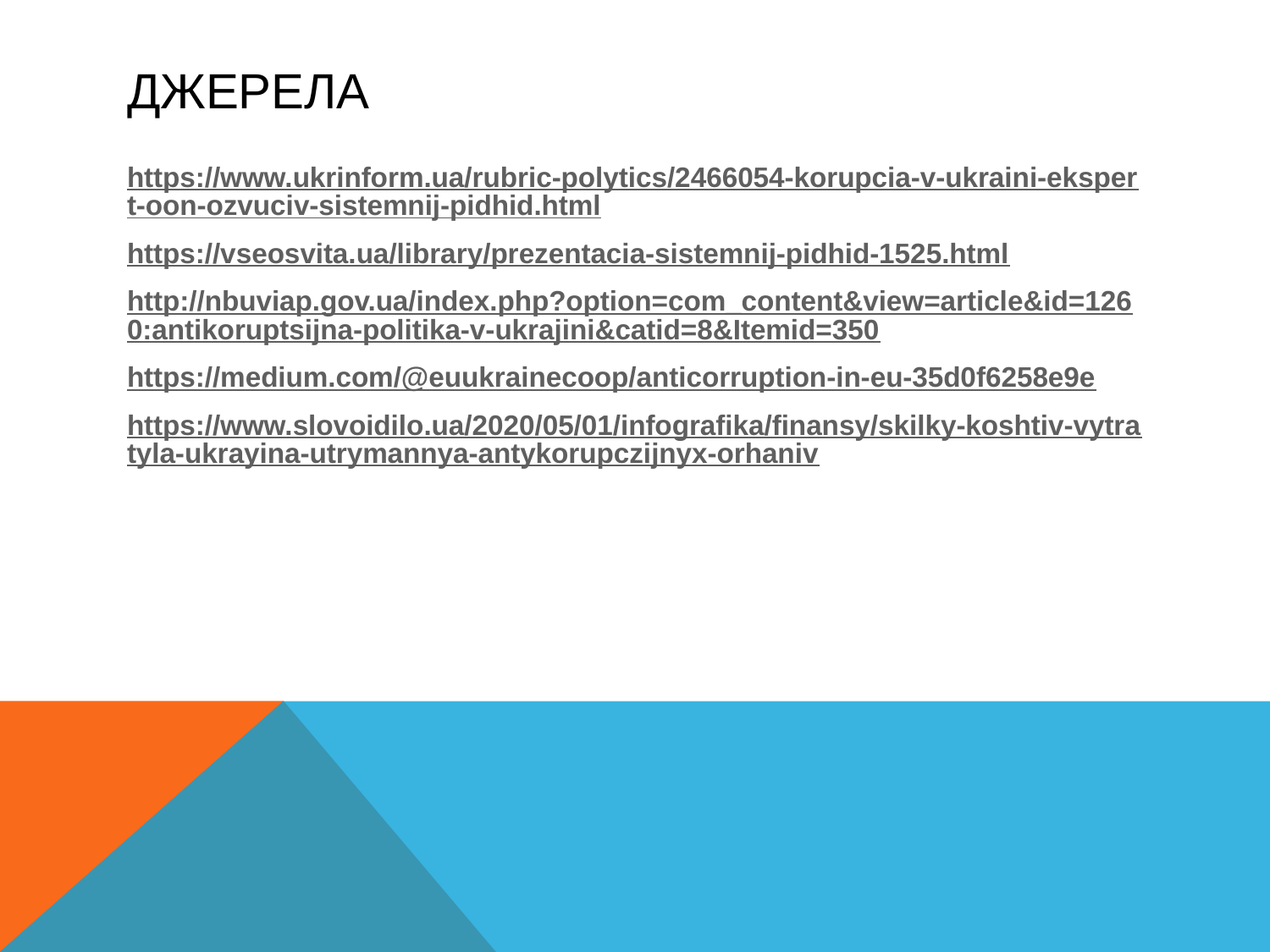

# Джерела
https://www.ukrinform.ua/rubric-polytics/2466054-korupcia-v-ukraini-ekspert-oon-ozvuciv-sistemnij-pidhid.html
https://vseosvita.ua/library/prezentacia-sistemnij-pidhid-1525.html
http://nbuviap.gov.ua/index.php?option=com_content&view=article&id=1260:antikoruptsijna-politika-v-ukrajini&catid=8&Itemid=350
https://medium.com/@euukrainecoop/anticorruption-in-eu-35d0f6258e9e
https://www.slovoidilo.ua/2020/05/01/infografika/finansy/skilky-koshtiv-vytratyla-ukrayina-utrymannya-antykorupczijnyx-orhaniv